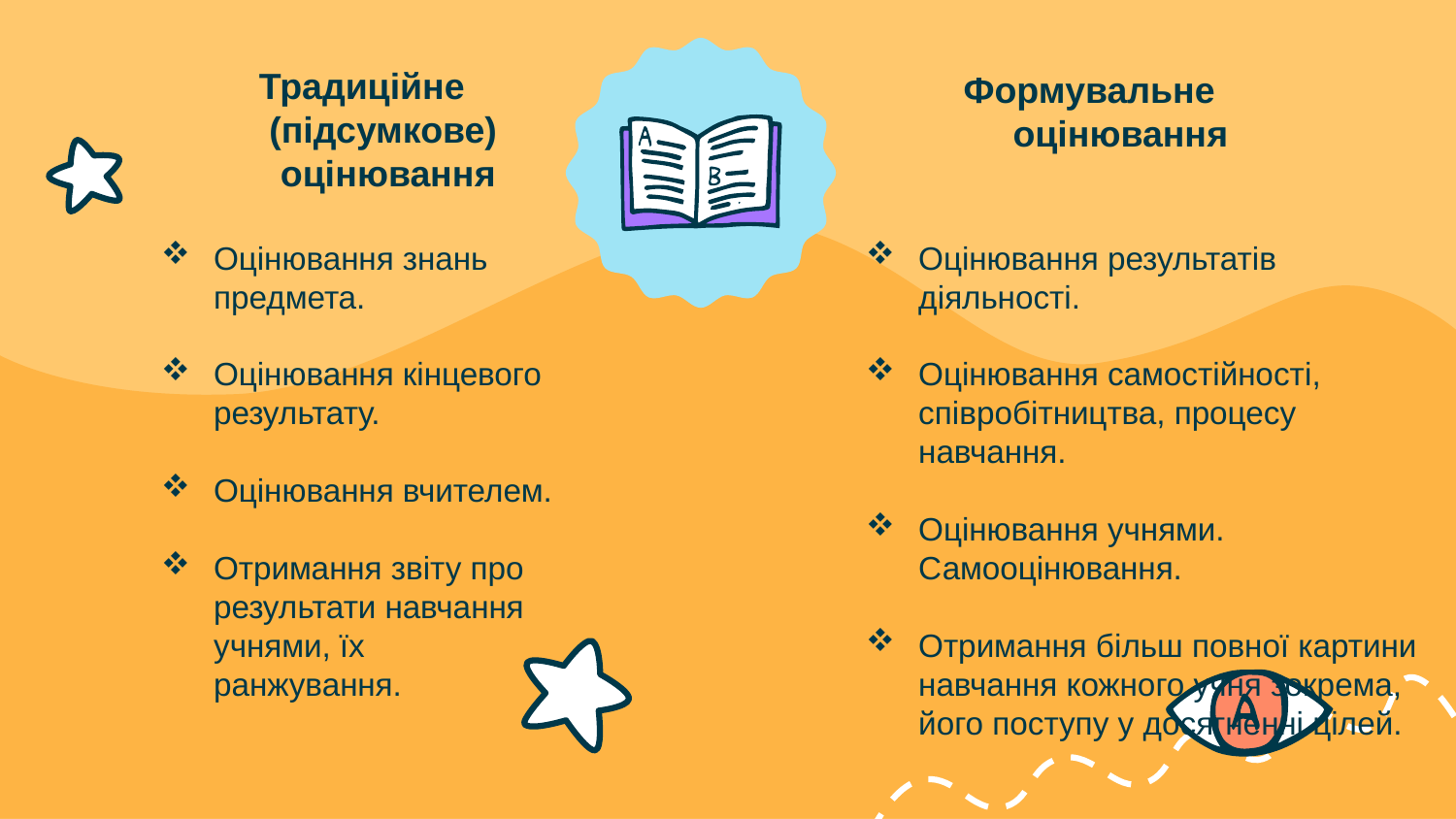

Формувальне  оцінювання
Традиційне (підсумкове)  оцінювання

Оцінювання знань предмета.

Оцінювання кінцевого результату.

Оцінювання вчителем.

Отримання звіту про результати навчання учнями, їх ранжування.
Оцінювання результатів діяльності.

Оцінювання самостійності, співробітництва, процесу навчання.

Оцінювання учнями. Самооцінювання.

Отримання більш повної картини навчання кожного учня зокрема, його поступу у досягненні цілей.